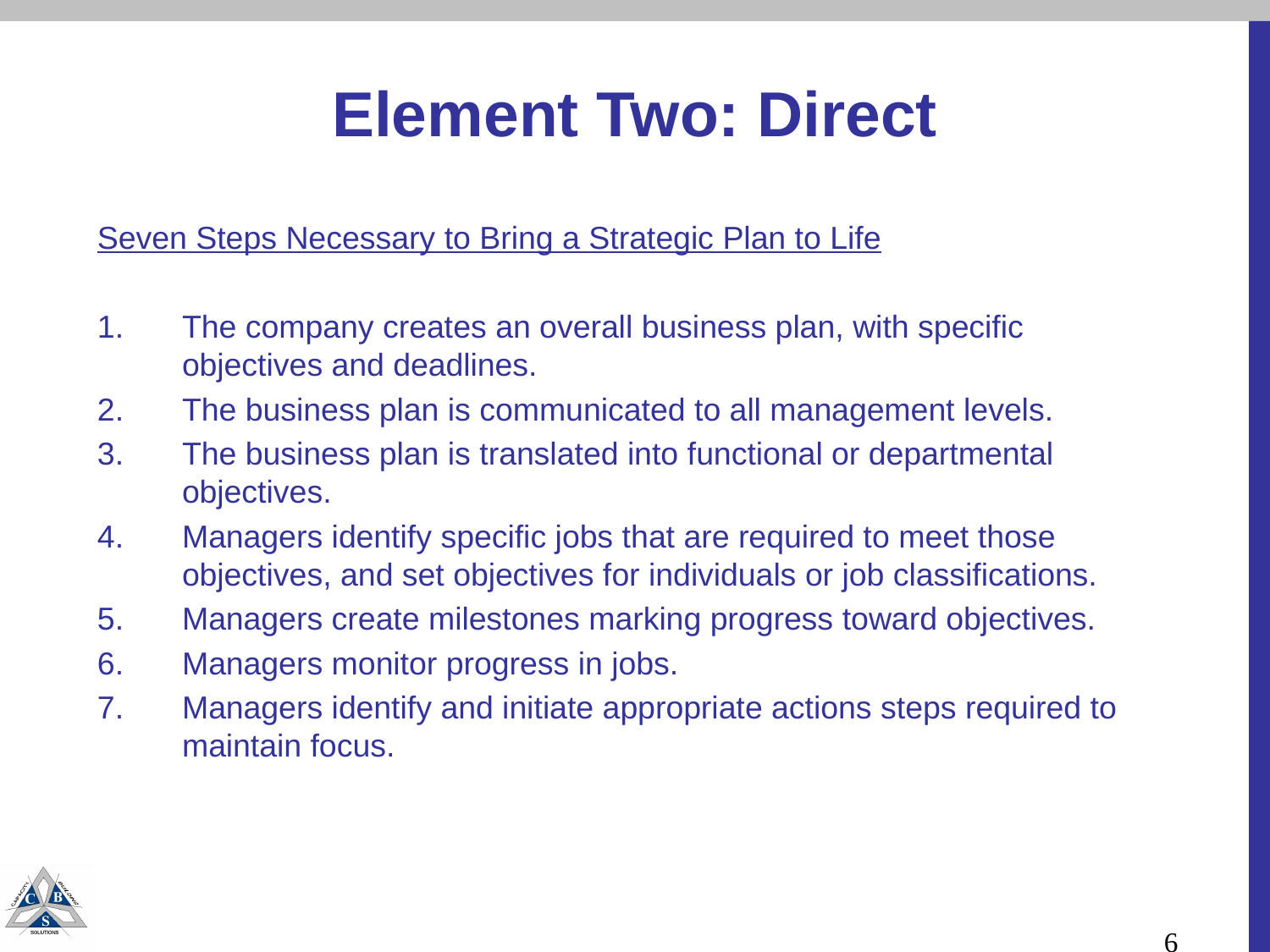

# Element Two: Direct
Seven Steps Necessary to Bring a Strategic Plan to Life

The company creates an overall business plan, with specific objectives and deadlines.
The business plan is communicated to all management levels.
The business plan is translated into functional or departmental objectives.
Managers identify specific jobs that are required to meet those objectives, and set objectives for individuals or job classifications.
Managers create milestones marking progress toward objectives.
Managers monitor progress in jobs.
Managers identify and initiate appropriate actions steps required to maintain focus.